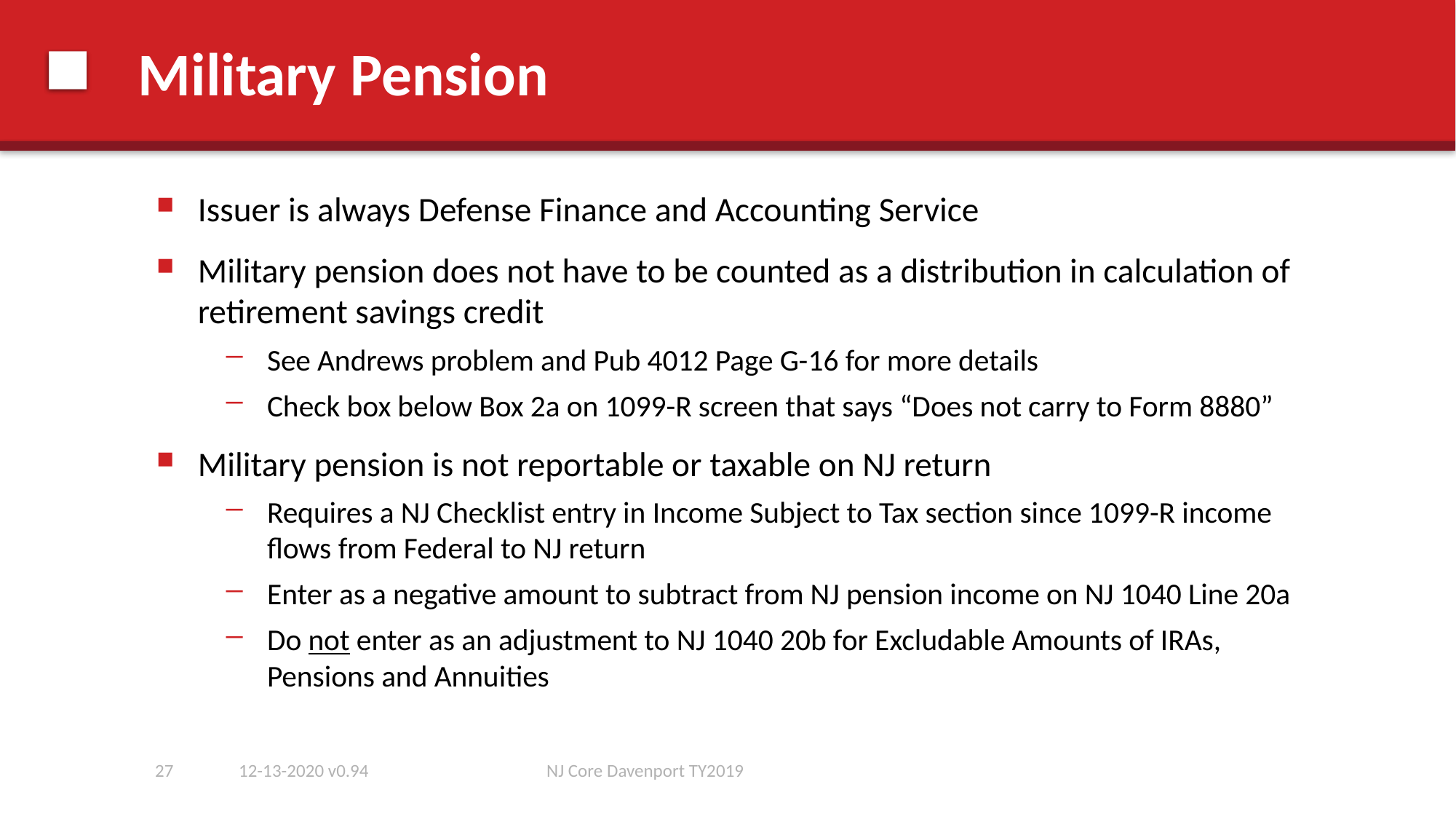

# Military Pension
Issuer is always Defense Finance and Accounting Service
Military pension does not have to be counted as a distribution in calculation of retirement savings credit
See Andrews problem and Pub 4012 Page G-16 for more details
Check box below Box 2a on 1099-R screen that says “Does not carry to Form 8880”
Military pension is not reportable or taxable on NJ return
Requires a NJ Checklist entry in Income Subject to Tax section since 1099-R income flows from Federal to NJ return
Enter as a negative amount to subtract from NJ pension income on NJ 1040 Line 20a
Do not enter as an adjustment to NJ 1040 20b for Excludable Amounts of IRAs, Pensions and Annuities
27
12-13-2020 v0.94
NJ Core Davenport TY2019